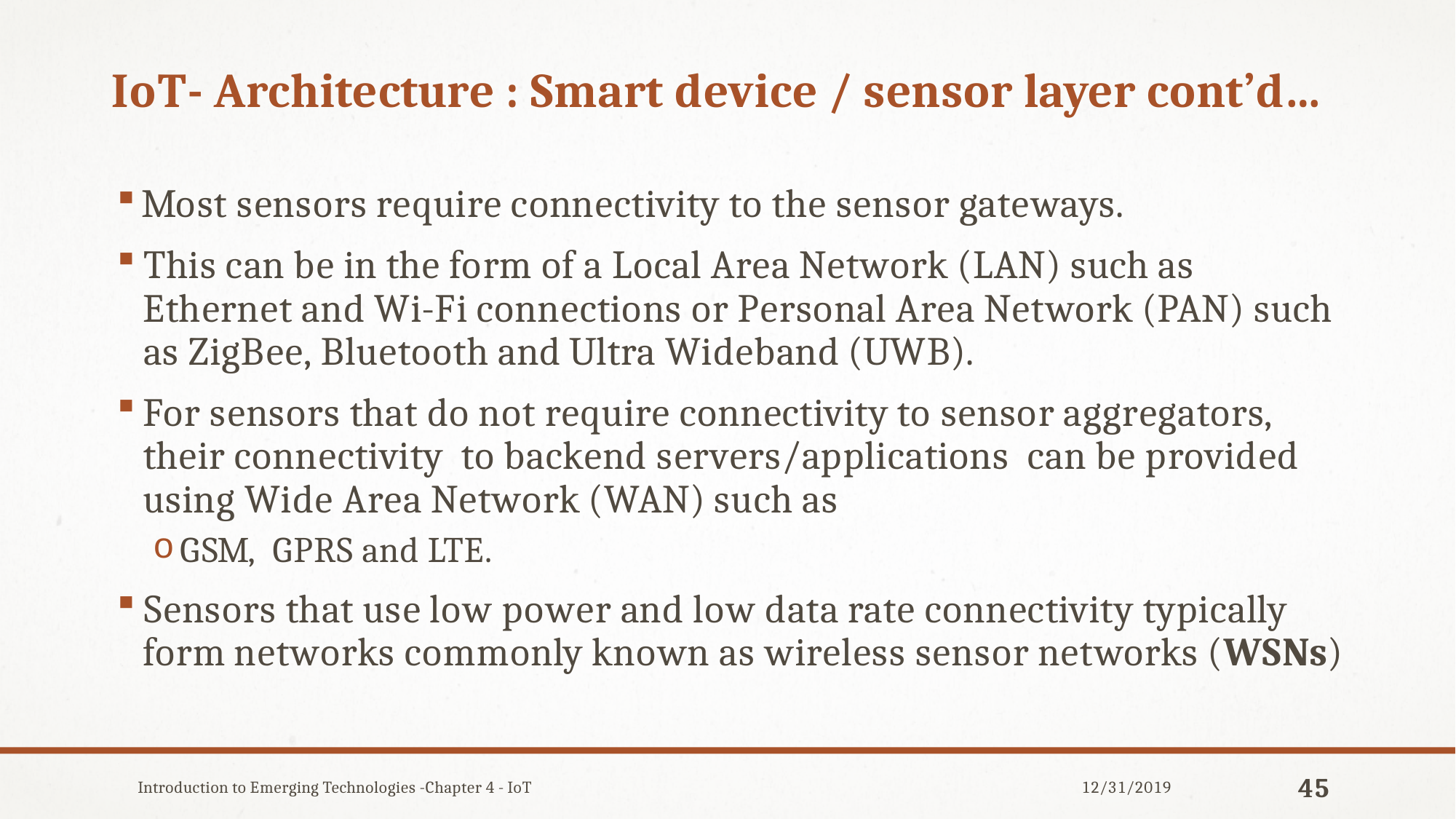

# IoT- Architecture : Smart device / sensor layer cont’d…
Most sensors require connectivity to the sensor gateways.
This can be in the form of a Local Area Network (LAN) such as Ethernet and Wi-Fi connections or Personal Area Network (PAN) such as ZigBee, Bluetooth and Ultra Wideband (UWB).
For sensors that do not require connectivity to sensor aggregators, their connectivity  to backend servers/applications  can be provided using Wide Area Network (WAN) such as
GSM,  GPRS and LTE.
Sensors that use low power and low data rate connectivity typically form networks commonly known as wireless sensor networks (WSNs)

Introduction to Emerging Technologies -Chapter 4 - IoT
12/31/2019
45